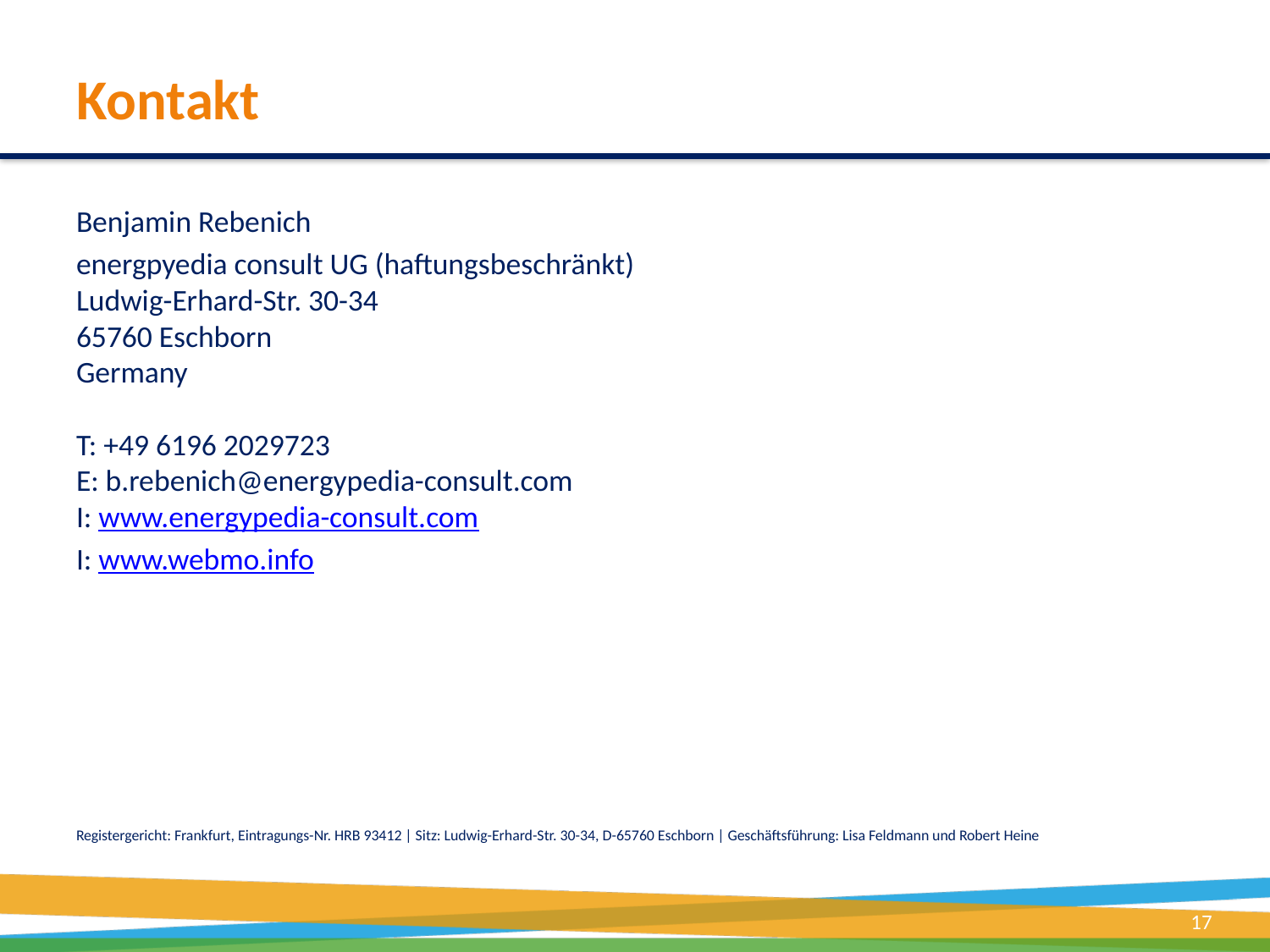

# Kontakt
Benjamin Rebenich
energpyedia consult UG (haftungsbeschränkt)
Ludwig-Erhard-Str. 30-34
65760 Eschborn
Germany
T: +49 6196 2029723
E: b.rebenich@energypedia-consult.com
I: www.energypedia-consult.com
I: www.webmo.info

Registergericht: Frankfurt, Eintragungs-Nr. HRB 93412 | Sitz: Ludwig-Erhard-Str. 30-34, D-65760 Eschborn | Geschäftsführung: Lisa Feldmann und Robert Heine
17